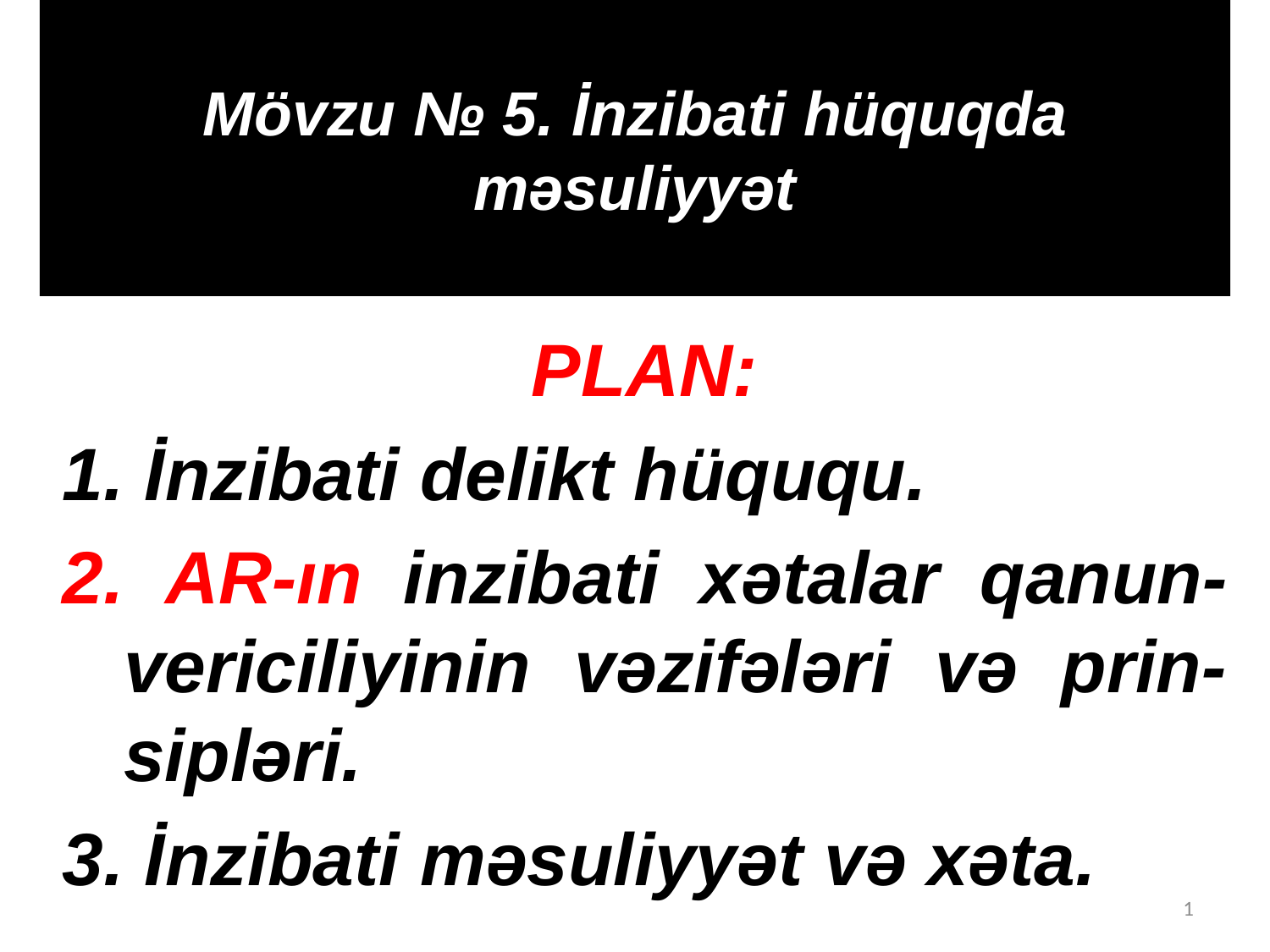

# Mövzu № 5. İnzibati hüquqda məsuliyyət
PLAN:
 İnzibati delikt hüququ.
 AR-ın inzibati xətalar qanun-vericiliyinin vəzifələri və prin-sipləri.
 İnzibati məsuliyyət və xəta.
1